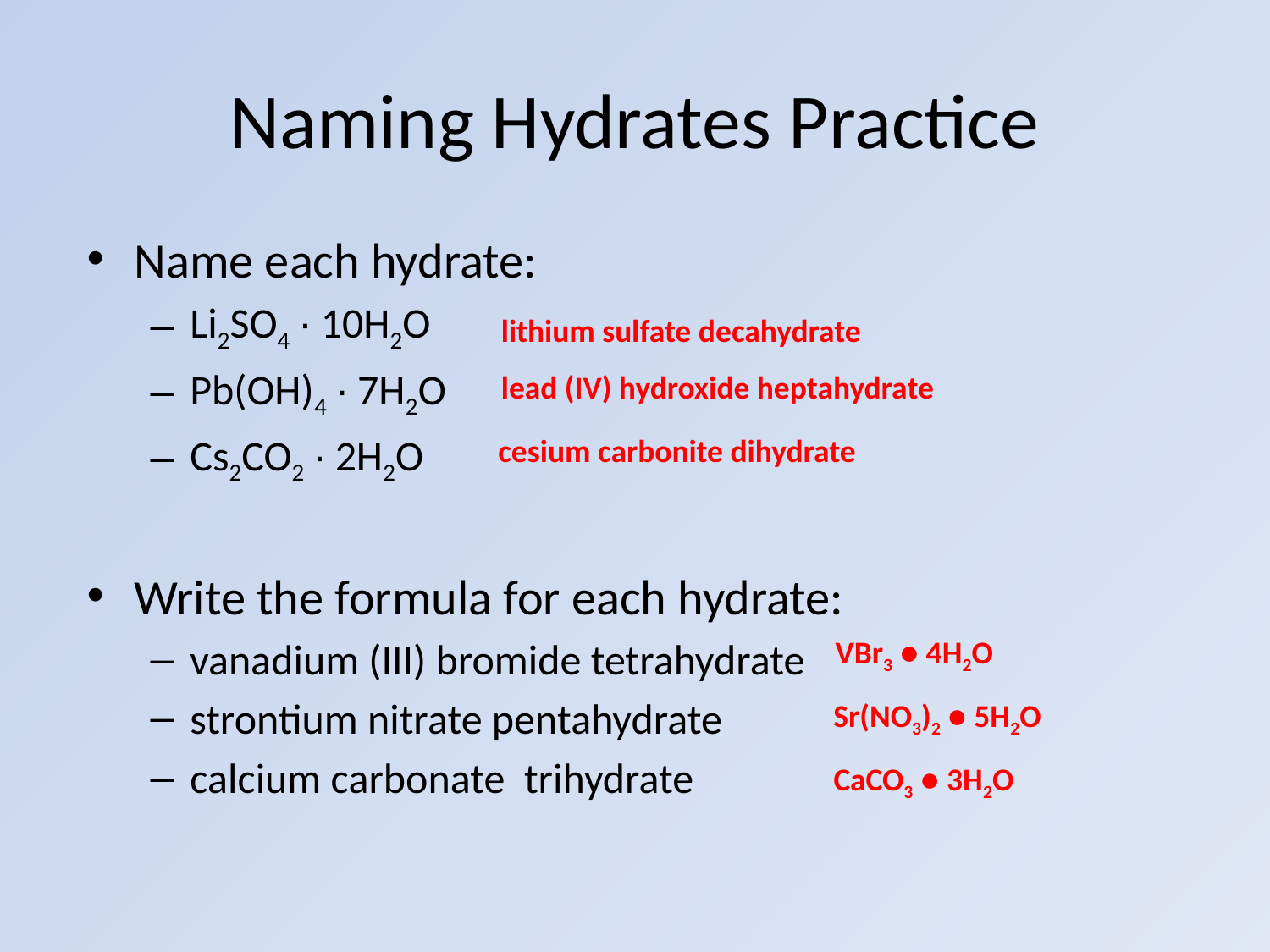

# Naming Hydrates Practice
Name each hydrate:
Li2SO4 ∙ 10H2O
Pb(OH)4 ∙ 7H2O
Cs2CO2 ∙ 2H2O

Write the formula for each hydrate:
vanadium (III) bromide tetrahydrate
strontium nitrate pentahydrate
calcium carbonate  trihydrate
lithium sulfate decahydrate
lead (IV) hydroxide heptahydrate
cesium carbonite dihydrate
VBr3 ● 4H2O
Sr(NO3)2 ● 5H2O
CaCO3 ● 3H2O